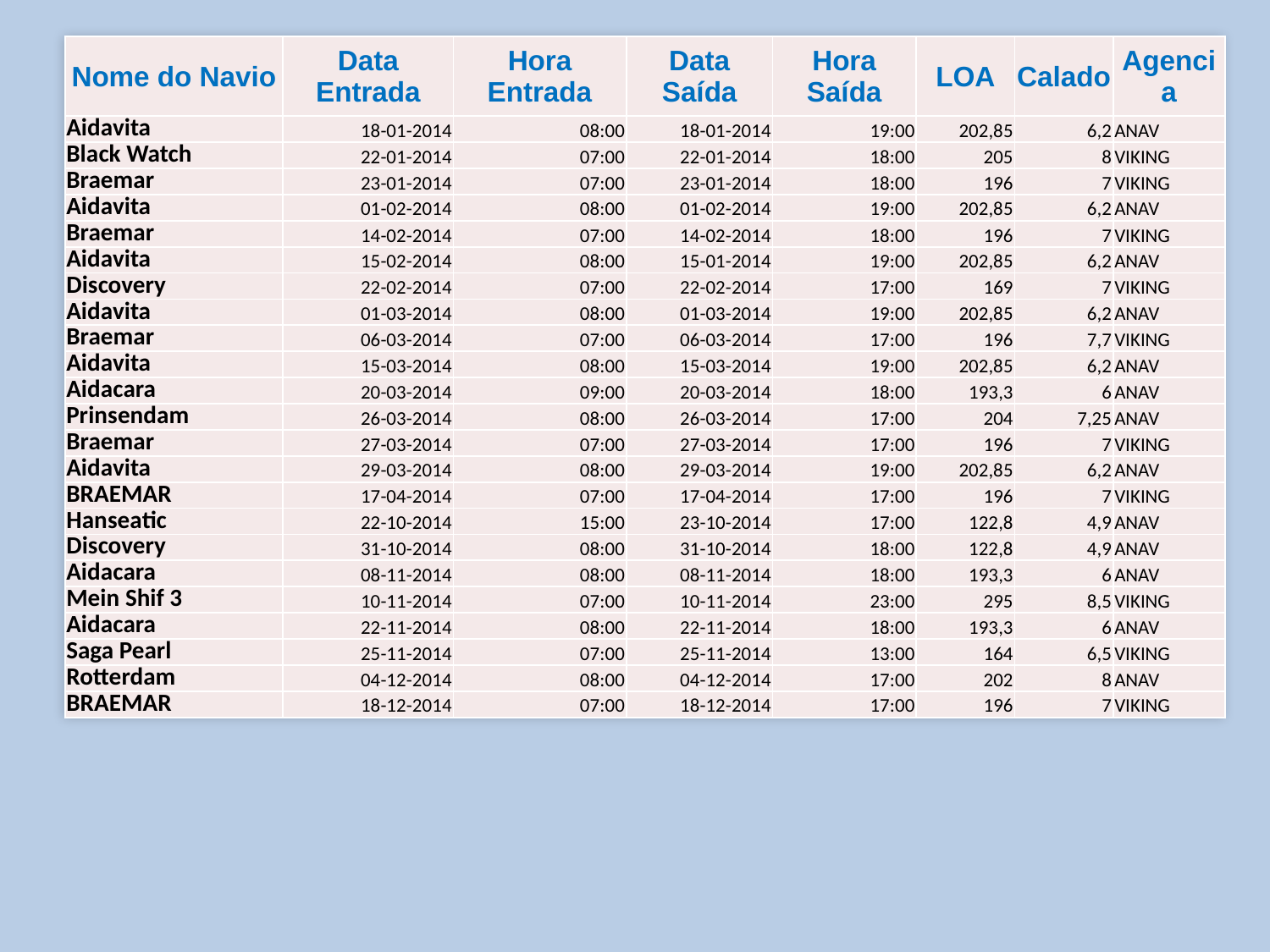

| Nome do Navio | Data Entrada | Hora Entrada | Data Saída | Hora Saída | LOA | Calado | Agencia |
| --- | --- | --- | --- | --- | --- | --- | --- |
| Aidavita | 18-01-2014 | 08:00 | 18-01-2014 | 19:00 | 202,85 | 6,2 | ANAV |
| Black Watch | 22-01-2014 | 07:00 | 22-01-2014 | 18:00 | 205 | 8 | VIKING |
| Braemar | 23-01-2014 | 07:00 | 23-01-2014 | 18:00 | 196 | 7 | VIKING |
| Aidavita | 01-02-2014 | 08:00 | 01-02-2014 | 19:00 | 202,85 | 6,2 | ANAV |
| Braemar | 14-02-2014 | 07:00 | 14-02-2014 | 18:00 | 196 | 7 | VIKING |
| Aidavita | 15-02-2014 | 08:00 | 15-01-2014 | 19:00 | 202,85 | 6,2 | ANAV |
| Discovery | 22-02-2014 | 07:00 | 22-02-2014 | 17:00 | 169 | 7 | VIKING |
| Aidavita | 01-03-2014 | 08:00 | 01-03-2014 | 19:00 | 202,85 | 6,2 | ANAV |
| Braemar | 06-03-2014 | 07:00 | 06-03-2014 | 17:00 | 196 | 7,7 | VIKING |
| Aidavita | 15-03-2014 | 08:00 | 15-03-2014 | 19:00 | 202,85 | 6,2 | ANAV |
| Aidacara | 20-03-2014 | 09:00 | 20-03-2014 | 18:00 | 193,3 | 6 | ANAV |
| Prinsendam | 26-03-2014 | 08:00 | 26-03-2014 | 17:00 | 204 | 7,25 | ANAV |
| Braemar | 27-03-2014 | 07:00 | 27-03-2014 | 17:00 | 196 | 7 | VIKING |
| Aidavita | 29-03-2014 | 08:00 | 29-03-2014 | 19:00 | 202,85 | 6,2 | ANAV |
| BRAEMAR | 17-04-2014 | 07:00 | 17-04-2014 | 17:00 | 196 | 7 | VIKING |
| Hanseatic | 22-10-2014 | 15:00 | 23-10-2014 | 17:00 | 122,8 | 4,9 | ANAV |
| Discovery | 31-10-2014 | 08:00 | 31-10-2014 | 18:00 | 122,8 | 4,9 | ANAV |
| Aidacara | 08-11-2014 | 08:00 | 08-11-2014 | 18:00 | 193,3 | 6 | ANAV |
| Mein Shif 3 | 10-11-2014 | 07:00 | 10-11-2014 | 23:00 | 295 | 8,5 | VIKING |
| Aidacara | 22-11-2014 | 08:00 | 22-11-2014 | 18:00 | 193,3 | 6 | ANAV |
| Saga Pearl | 25-11-2014 | 07:00 | 25-11-2014 | 13:00 | 164 | 6,5 | VIKING |
| Rotterdam | 04-12-2014 | 08:00 | 04-12-2014 | 17:00 | 202 | 8 | ANAV |
| BRAEMAR | 18-12-2014 | 07:00 | 18-12-2014 | 17:00 | 196 | 7 | VIKING |